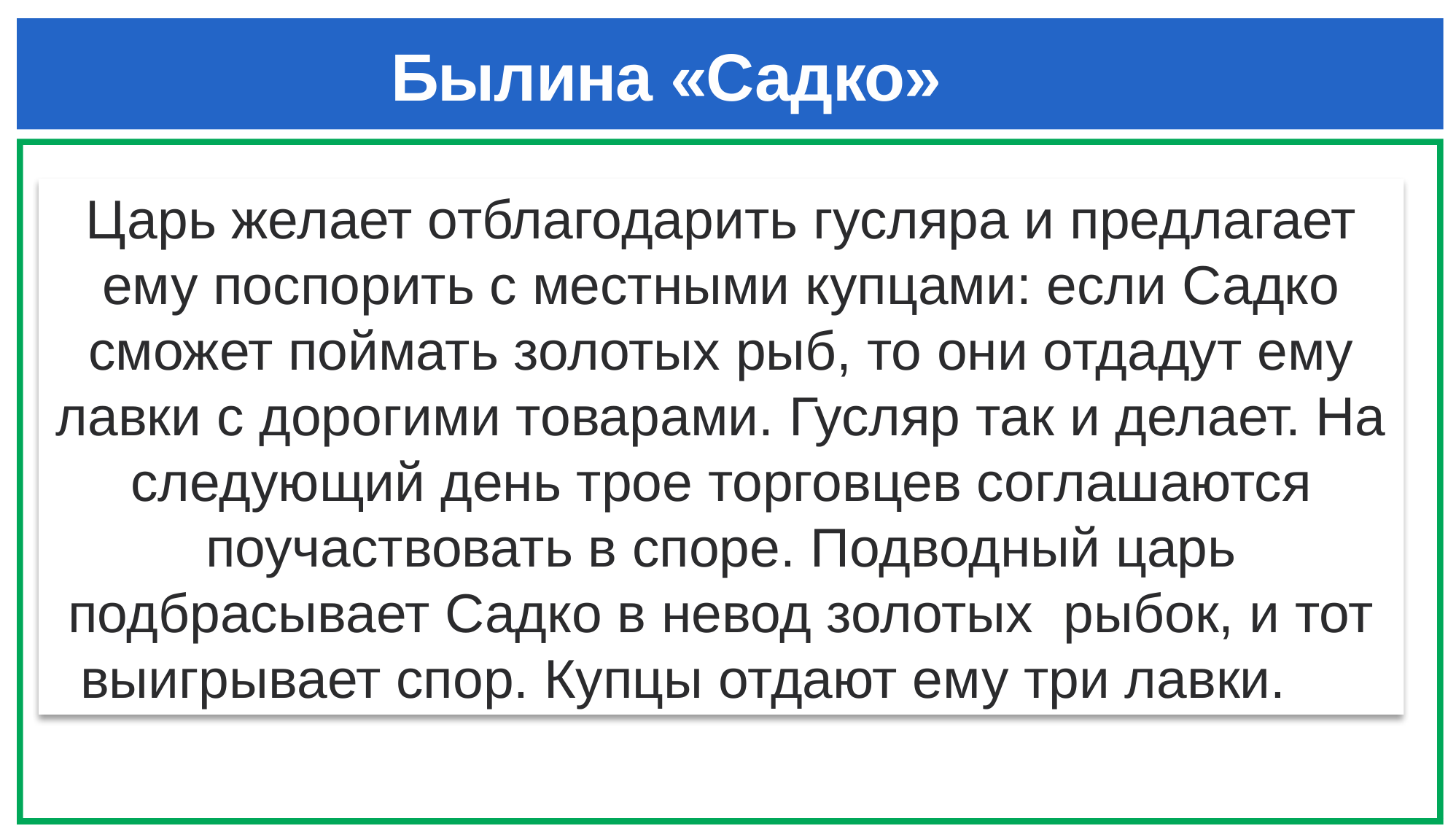

# Былина «Садко»
Царь желает отблагодарить гусляра и предлагает ему поспорить с местными купцами: если Садко сможет поймать золотых рыб, то они отдадут ему лавки с дорогими товарами. Гусляр так и делает. На следующий день трое торговцев соглашаются поучаствовать в споре. Подводный царь подбрасывает Садко в невод золотых  рыбок, и тот выигрывает спор. Купцы отдают ему три лавки.